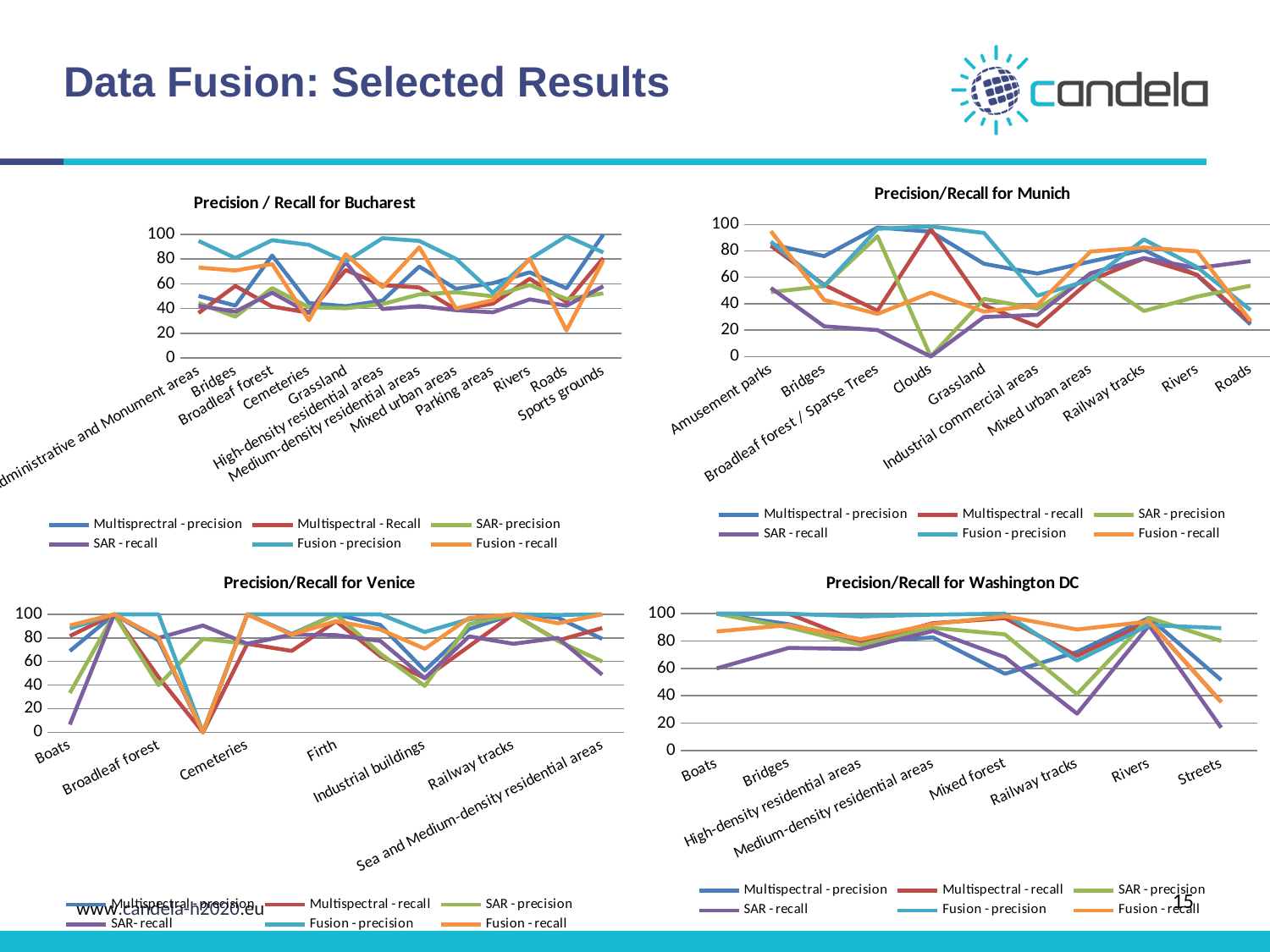

# Data Fusion: Selected Results

### Chart: Precision/Recall for Munich

| Category |  |  |  |  |  |  |
|---|---|---|---|---|---|---|
| Amusement parks | 85.06 | 83.87 | 48.8 | 51.92 | 87.06 | 94.87 |
| Bridges | 76.0 | 54.29 | 53.33 | 22.86 | 53.39 | 42.86 |
| Broadleaf forest / Sparse Trees | 97.66999999999997 | 34.72 | 91.08 | 20.03 | 96.69 | 32.26 |
| Clouds | 94.53 | 96.57 | 0.0 | 0.0 | 98.51 | 48.33 |
| Grassland | 70.21 | 38.67 | 43.59 | 29.92 | 93.55 | 33.98 |
| Industrial commercial areas | 62.84 | 22.86 | 36.22 | 31.59 | 46.04 | 38.97 |
| Mixed urban areas | 71.95 | 57.79 | 61.63 | 63.1 | 58.15 | 79.53 |
| Railway tracks | 80.69 | 74.21 | 34.49 | 74.5 | 88.62 | 82.52 |
| Rivers | 61.34 | 61.86 | 45.4 | 66.95 | 67.63 | 79.66 |
| Roads | 24.33 | 25.98 | 53.64 | 72.3 | 35.18 | 27.03 |

### Chart: Precision / Recall for Bucharest

| Category |  |  |  |  |  |  |
|---|---|---|---|---|---|---|
| Administrative and Monument areas | 50.29 | 36.47 | 44.49 | 42.3 | 94.78 | 73.21 |
| Bridges | 42.42 | 58.33 | 33.45 | 37.5 | 80.95 | 70.83 |
| Broadleaf forest | 82.96 | 41.67 | 56.57 | 52.87 | 95.39 | 76.06 |
| Cemeteries | 44.45 | 36.67 | 41.1 | 36.57 | 91.66999999999997 | 30.56 |
| Grassland | 41.94 | 71.14 | 40.29 | 77.62 | 78.0 | 84.03 |
| High-density residential areas | 46.45 | 58.99 | 43.64 | 39.66 | 96.98 | 57.37 |
| Medium-density residential areas | 73.97 | 57.12 | 51.51 | 42.05 | 94.75 | 89.58 |
| Mixed urban areas | 56.0 | 39.21 | 53.24 | 38.72 | 80.21 | 40.11 |
| Parking areas | 60.61 | 43.97 | 50.0 | 37.0 | 52.76 | 46.85 |
| Rivers | 69.37 | 64.16999999999997 | 59.08 | 47.5 | 80.0 | 80.33 |
| Roads | 56.37 | 45.39 | 47.84 | 42.33 | 98.6 | 22.34 |
| Sports grounds | 100.0 | 80.95 | 52.31 | 58.1 | 85.45 | 79.0 |

### Chart: Precision/Recall for Venice

| Category |  |  |  |  |  |  |
|---|---|---|---|---|---|---|
| Boats | 68.89 | 81.58 | 33.33 | 6.58 | 87.95 | 90.53 |
| Bridges | 100.0 | 100.0 | 100.0 | 100.0 | 100.0 | 100.0 |
| Broadleaf forest | 77.78 | 46.67 | 40.0 | 80.0 | 100.0 | 80.0 |
| Buoys | 0.0 | 0.0 | 79.16999999999997 | 90.48 | 0.0 | 0.0 |
| Cemeteries | 100.0 | 75.0 | 75.0 | 75.0 | 100.0 | 100.0 |
| Channel and Medium-density residential areas | 83.34 | 68.97 | 82.76 | 82.76 | 100.0 | 82.76 |
| Firth | 100.0 | 94.12 | 100.0 | 82.35 | 100.0 | 94.12 |
| Harbour infrastructure | 90.9 | 64.52 | 66.66999999999997 | 77.42 | 100.0 | 87.1 |
| Industrial buildings | 52.38 | 45.83 | 39.28 | 45.83 | 85.0 | 70.83 |
| Medium-density residential areas | 87.5 | 72.92 | 91.76 | 81.25 | 95.88 | 96.88 |
| Railway tracks | 100.0 | 100.0 | 100.0 | 75.0 | 100.0 | 100.0 |
| Sea | 97.11 | 77.78 | 77.42 | 80.0 | 99.49 | 92.38 |
| Sea and Medium-density residential areas | 79.16999999999997 | 88.37 | 60.0 | 48.84 | 100.0 | 100.0 |

### Chart: Precision/Recall for Washington DC

| Category |  |  |  |  |  |  |
|---|---|---|---|---|---|---|
| Boats | 100.0 | 100.0 | 100.0 | 60.0 | 100.0 | 87.0 |
| Bridges | 92.31 | 100.0 | 90.0 | 75.0 | 100.0 | 91.66999999999997 |
| High-density residential areas | 79.12 | 79.12 | 77.14 | 74.17999999999998 | 98.01 | 81.32 |
| Medium-density residential areas | 82.67999999999998 | 93.08 | 89.67999999999998 | 87.42 | 99.32 | 92.45 |
| Mixed forest | 56.07 | 96.77 | 84.88 | 68.22 | 100.0 | 98.13 |
| Railway tracks | 72.0 | 69.23 | 41.18 | 26.92 | 65.71 | 88.46 |
| Rivers | 97.06 | 94.29 | 96.97 | 91.43 | 91.66999999999997 | 94.29 |
| Streets | 51.52 | 35.42 | 80.0 | 16.67000000000001 | 89.47 | 35.42 |